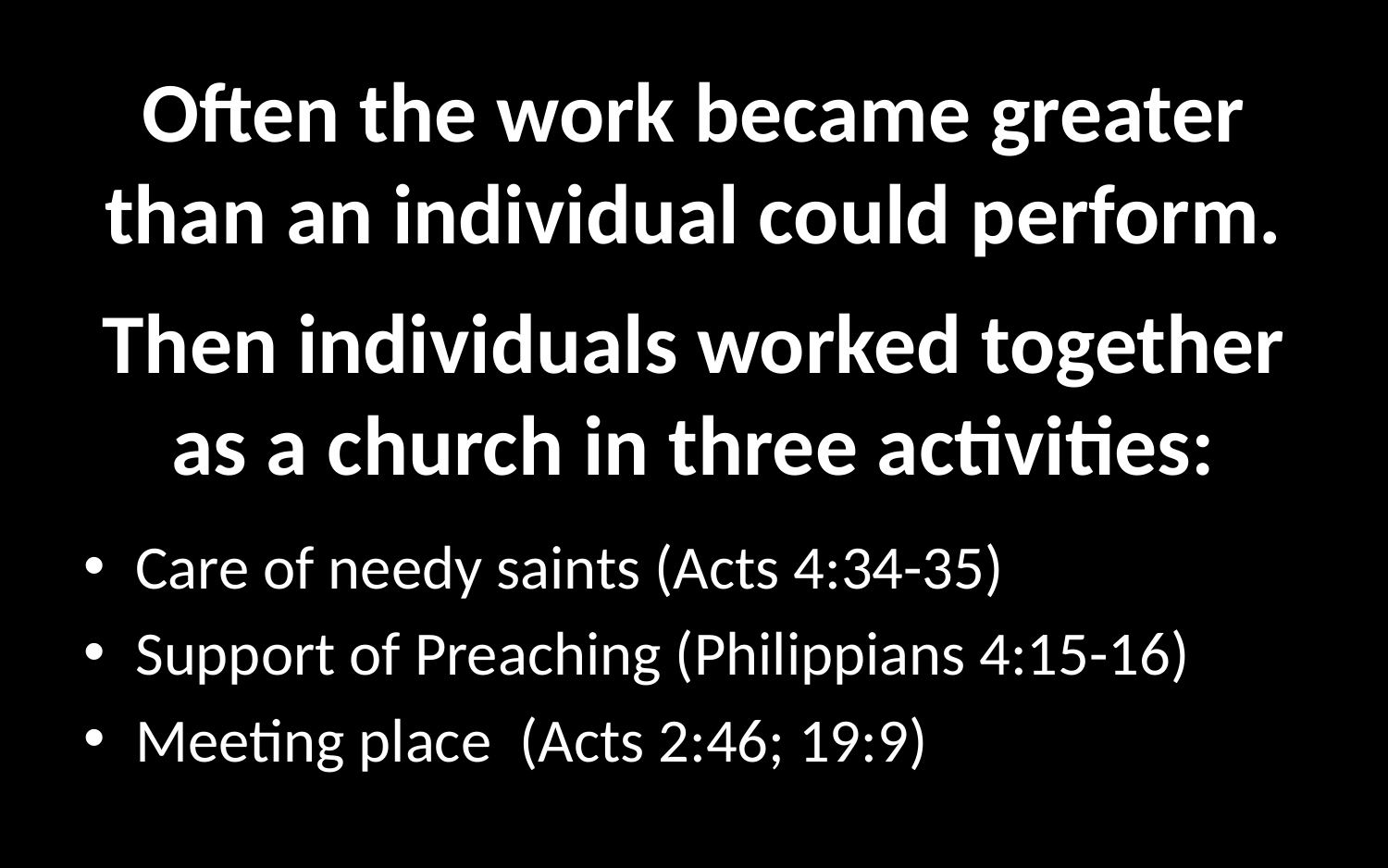

# Often the work became greater than an individual could perform.
Then individuals worked together as a church in three activities:
Care of needy saints (Acts 4:34-35)
Support of Preaching (Philippians 4:15-16)
Meeting place  (Acts 2:46; 19:9)